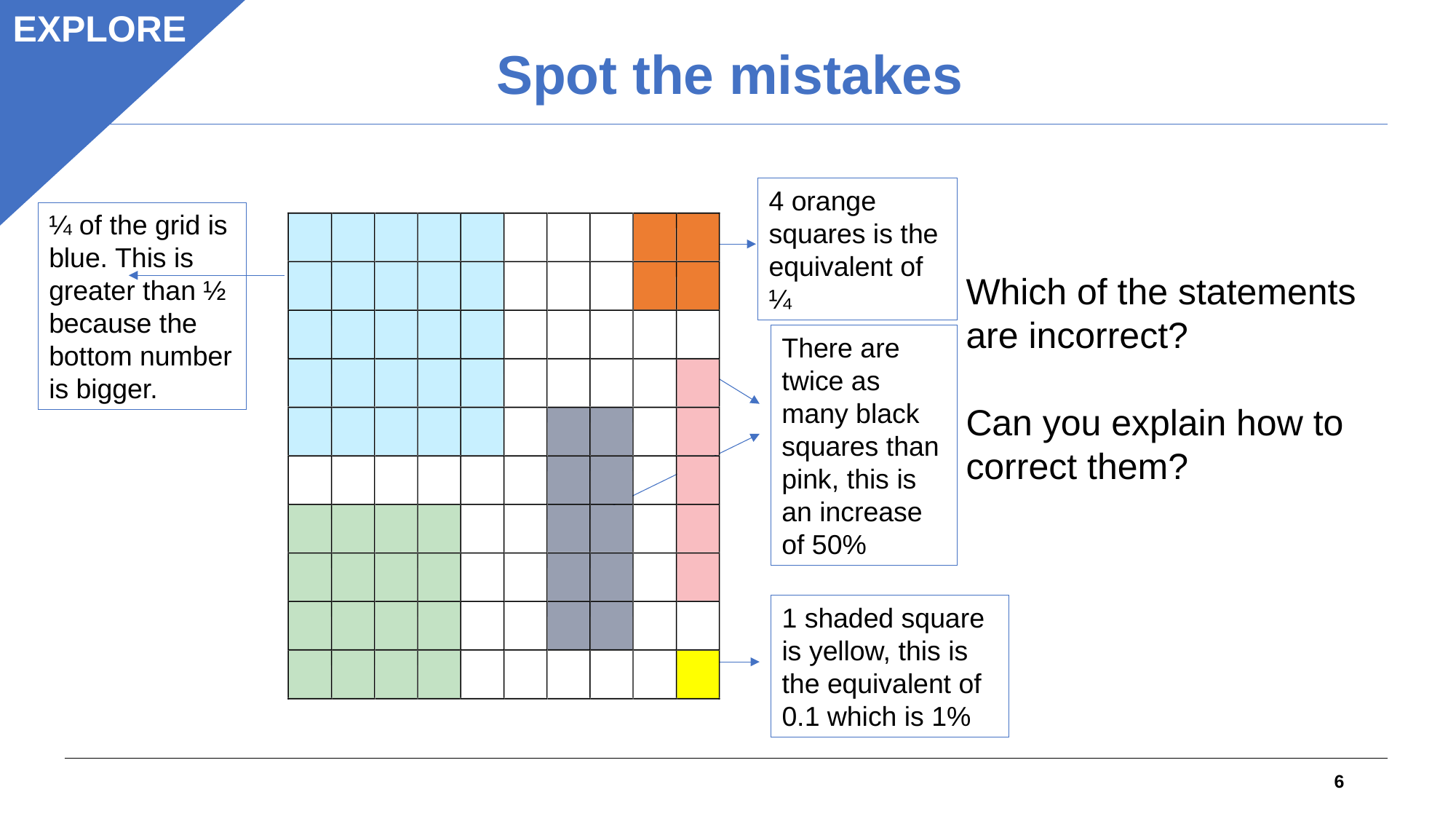

EXPLORE

Spot the mistakes
4 orange squares is the equivalent of ¼
¼ of the grid is blue. This is greater than ½ because the bottom number is bigger.

Which of the statements are incorrect?

Can you explain how to correct them?
There are twice as many black squares than pink, this is an increase of 50%
1 shaded square is yellow, this is the equivalent of 0.1 which is 1%
6